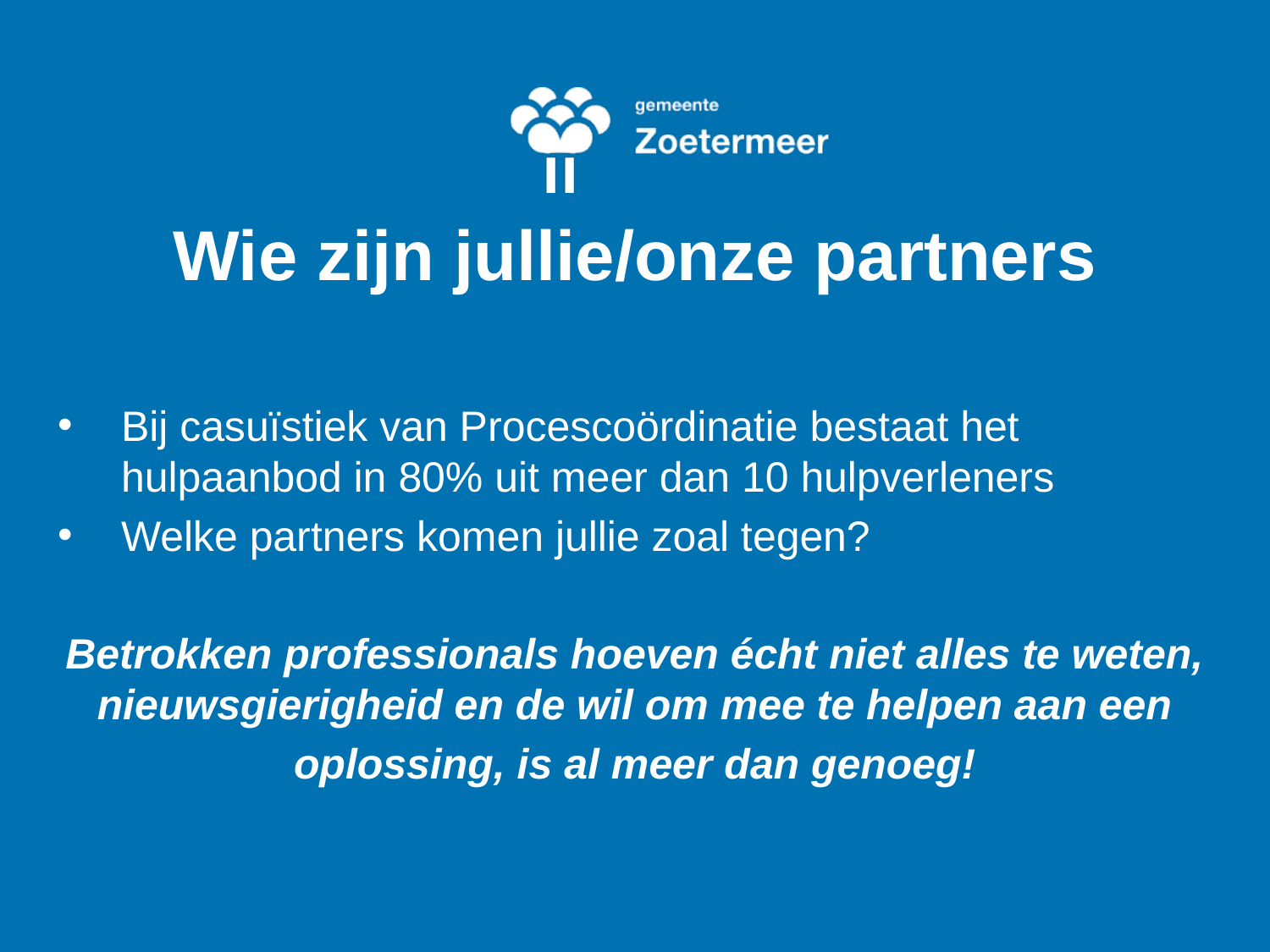

# Wie zijn jullie/onze partners

Bij casuïstiek van Procescoördinatie bestaat het hulpaanbod in 80% uit meer dan 10 hulpverleners
Welke partners komen jullie zoal tegen?

Betrokken professionals hoeven écht niet alles te weten, nieuwsgierigheid en de wil om mee te helpen aan een
oplossing, is al meer dan genoeg!